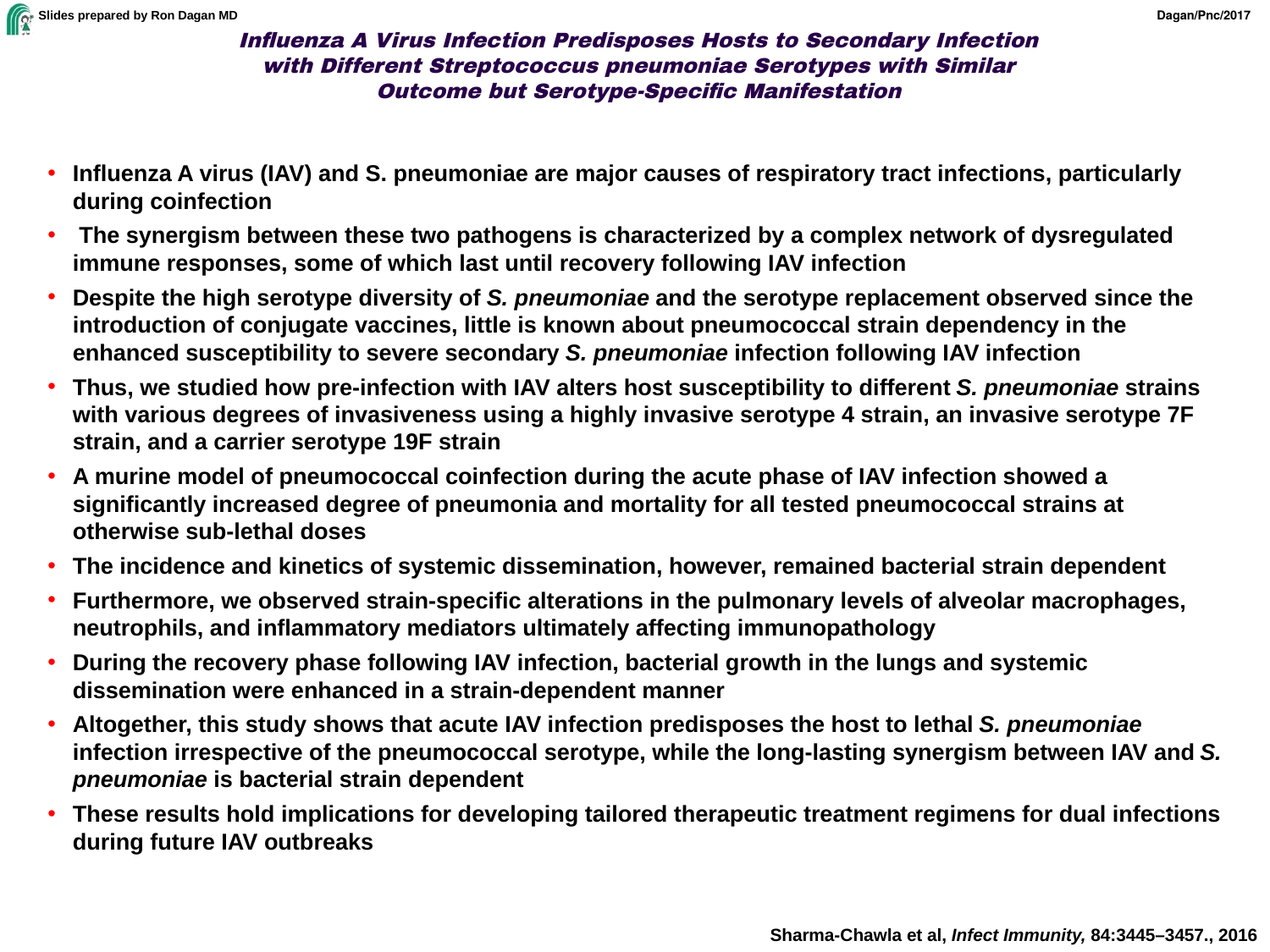

Influenza A Virus Infection Predisposes Hosts to Secondary Infection
with Different Streptococcus pneumoniae Serotypes with Similar
Outcome but Serotype-Specific Manifestation
Influenza A virus (IAV) and S. pneumoniae are major causes of respiratory tract infections, particularly during coinfection
 The synergism between these two pathogens is characterized by a complex network of dysregulated immune responses, some of which last until recovery following IAV infection
Despite the high serotype diversity of S. pneumoniae and the serotype replacement observed since the introduction of conjugate vaccines, little is known about pneumococcal strain dependency in the enhanced susceptibility to severe secondary S. pneumoniae infection following IAV infection
Thus, we studied how pre-infection with IAV alters host susceptibility to different S. pneumoniae strains with various degrees of invasiveness using a highly invasive serotype 4 strain, an invasive serotype 7F strain, and a carrier serotype 19F strain
A murine model of pneumococcal coinfection during the acute phase of IAV infection showed a significantly increased degree of pneumonia and mortality for all tested pneumococcal strains at otherwise sub-lethal doses
The incidence and kinetics of systemic dissemination, however, remained bacterial strain dependent
Furthermore, we observed strain-specific alterations in the pulmonary levels of alveolar macrophages, neutrophils, and inflammatory mediators ultimately affecting immunopathology
During the recovery phase following IAV infection, bacterial growth in the lungs and systemic dissemination were enhanced in a strain-dependent manner
Altogether, this study shows that acute IAV infection predisposes the host to lethal S. pneumoniae infection irrespective of the pneumococcal serotype, while the long-lasting synergism between IAV and S. pneumoniae is bacterial strain dependent
These results hold implications for developing tailored therapeutic treatment regimens for dual infections during future IAV outbreaks
Sharma-Chawla et al, Infect Immunity, 84:3445–3457., 2016